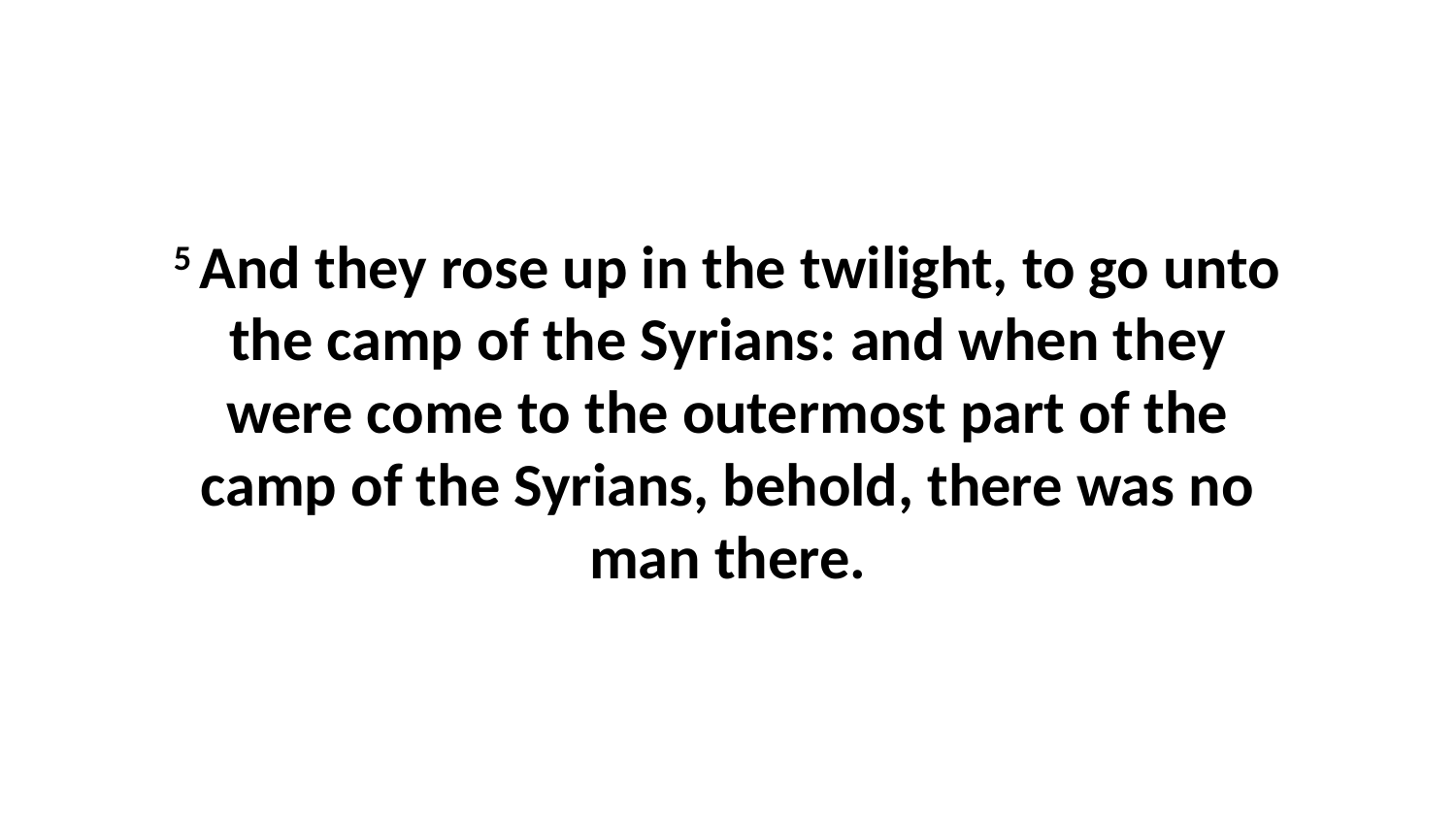

5 And they rose up in the twilight, to go unto the camp of the Syrians: and when they were come to the outermost part of the camp of the Syrians, behold, there was no man there.